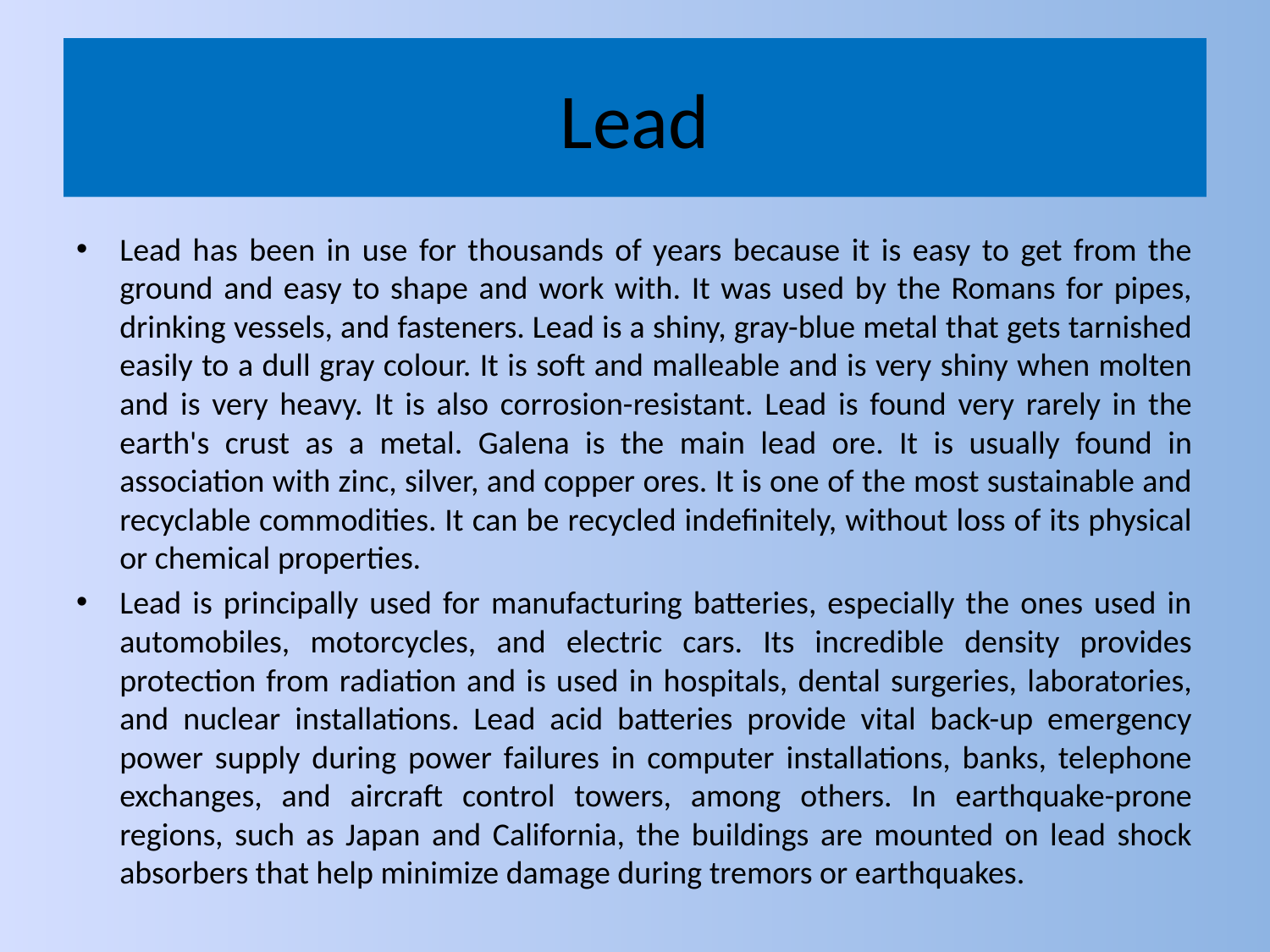

# Lead
Lead has been in use for thousands of years because it is easy to get from the ground and easy to shape and work with. It was used by the Romans for pipes, drinking vessels, and fasteners. Lead is a shiny, gray-blue metal that gets tarnished easily to a dull gray colour. It is soft and malleable and is very shiny when molten and is very heavy. It is also corrosion-resistant. Lead is found very rarely in the earth's crust as a metal. Galena is the main lead ore. It is usually found in association with zinc, silver, and copper ores. It is one of the most sustainable and recyclable commodities. It can be recycled indefinitely, without loss of its physical or chemical properties.
Lead is principally used for manufacturing batteries, especially the ones used in automobiles, motorcycles, and electric cars. Its incredible density provides protection from radiation and is used in hospitals, dental surgeries, laboratories, and nuclear installations. Lead acid batteries provide vital back-up emergency power supply during power failures in computer installations, banks, telephone exchanges, and aircraft control towers, among others. In earthquake-prone regions, such as Japan and California, the buildings are mounted on lead shock absorbers that help minimize damage during tremors or earthquakes.